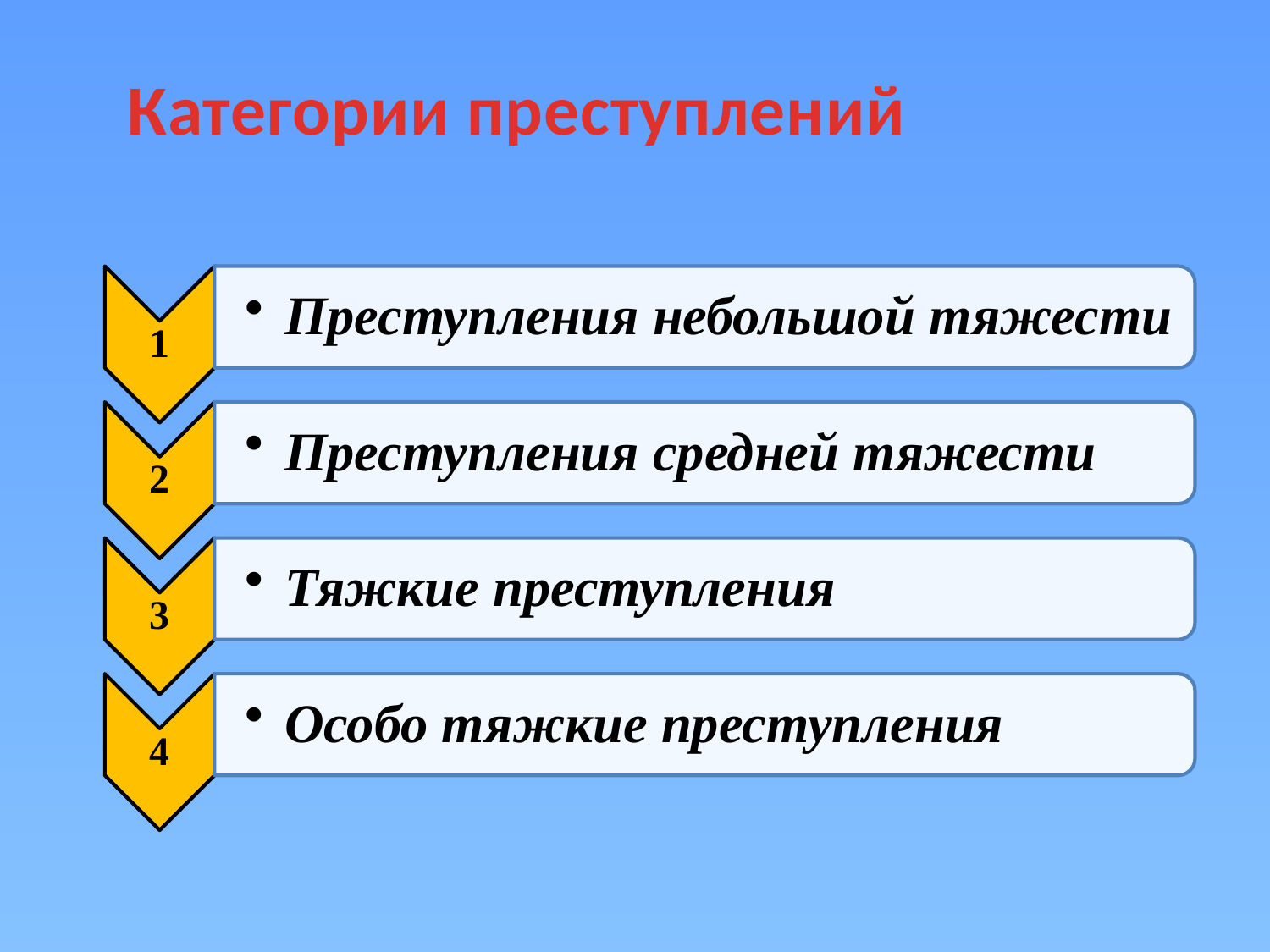

Категории преступлений
1
Преступления небольшой тяжести
2
Преступления средней тяжести
3
Тяжкие преступления
4
Особо тяжкие преступления